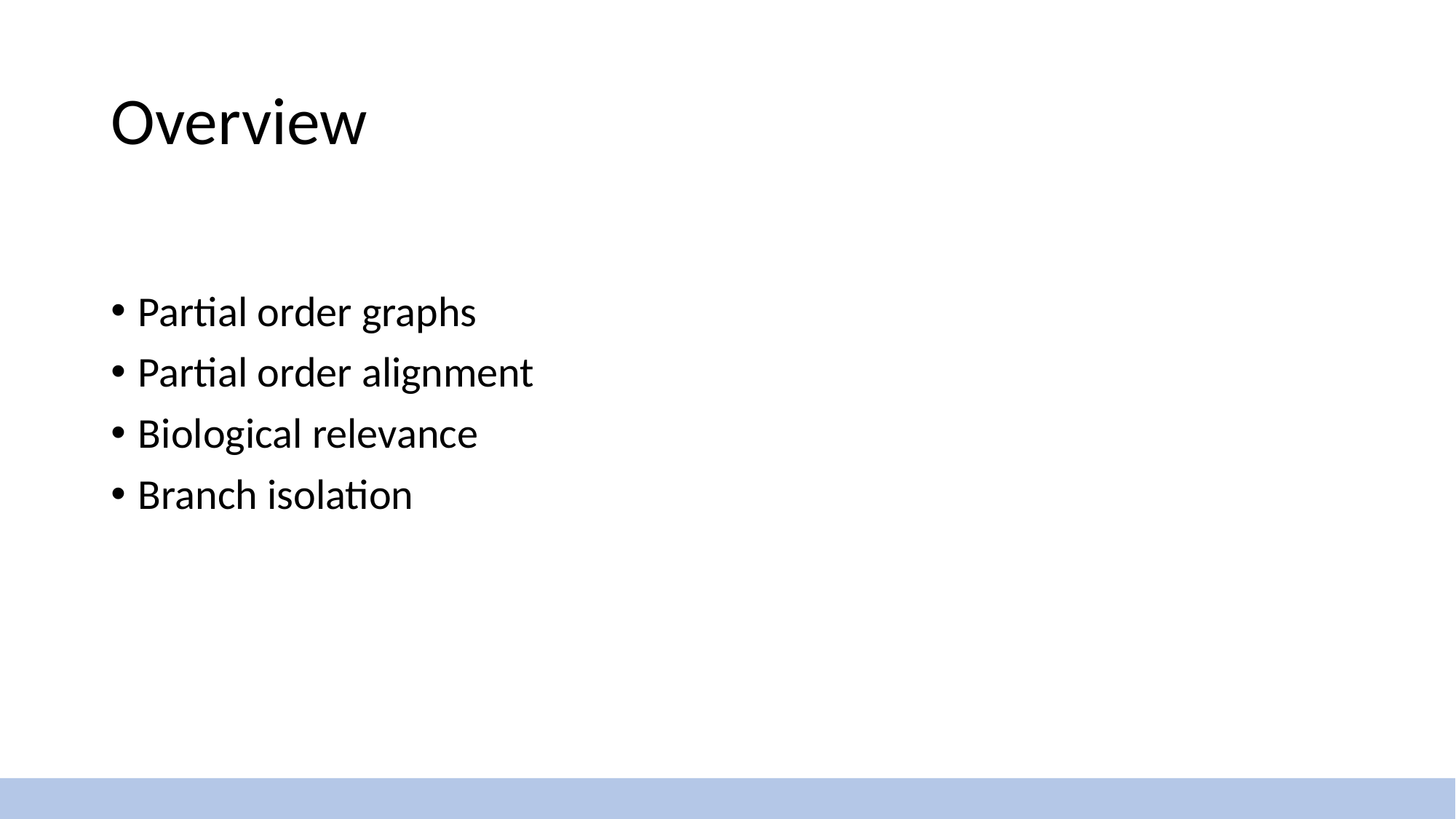

# Overview

Partial order graphs
Partial order alignment
Biological relevance
Branch isolation